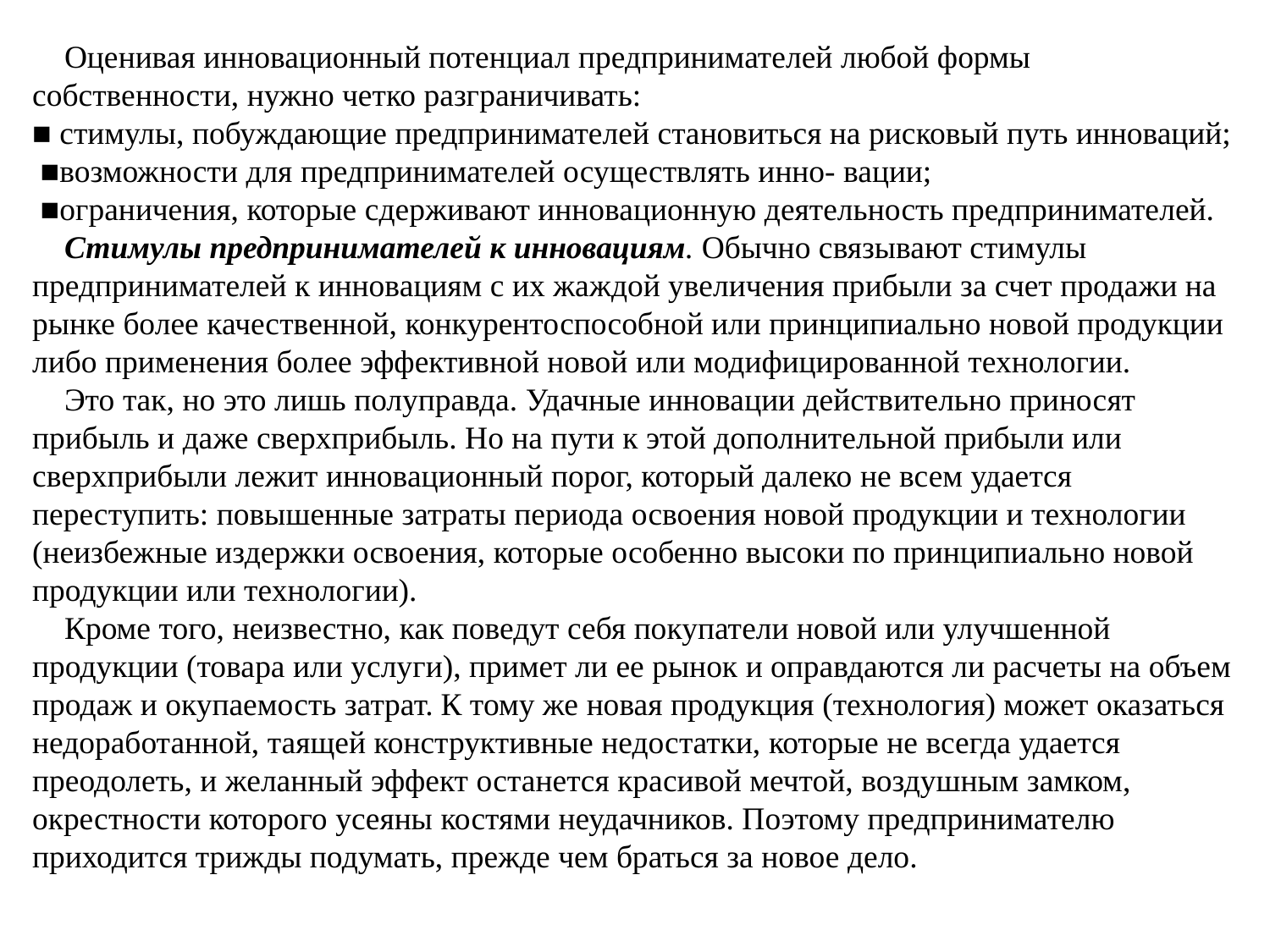

Оценивая инновационный потенциал предпринимателей любой формы собственности, нужно четко разграничивать:
■ стимулы, побуждающие предпринимателей становиться на рисковый путь инноваций;
 ■возможности для предпринимателей осуществлять инно- вации;
 ■ограничения, которые сдерживают инновационную деятельность предпринимателей.
    Стимулы предпринимателей к инновациям. Обычно связывают стимулы предпринимателей к инновациям с их жаждой увеличения прибыли за счет продажи на рынке более качественной, конкурентоспособной или принципиально новой продукции либо применения более эффективной новой или модифицированной технологии.
    Это так, но это лишь полуправда. Удачные инновации действительно приносят прибыль и даже сверхприбыль. Но на пути к этой дополнительной прибыли или сверхприбыли лежит инновационный порог, который далеко не всем удается переступить: повышенные затраты периода освоения новой продукции и технологии (неизбежные издержки освоения, которые особенно высоки по принципиально новой продукции или технологии).
    Кроме того, неизвестно, как поведут себя покупатели новой или улучшенной продукции (товара или услуги), примет ли ее рынок и оправдаются ли расчеты на объем продаж и окупаемость затрат. К тому же новая продукция (технология) может оказаться недоработанной, таящей конструктивные недостатки, которые не всегда удается преодолеть, и желанный эффект останется красивой мечтой, воздушным замком, окрестности которого усеяны костями неудачников. Поэтому предпринимателю приходится трижды подумать, прежде чем браться за новое дело.